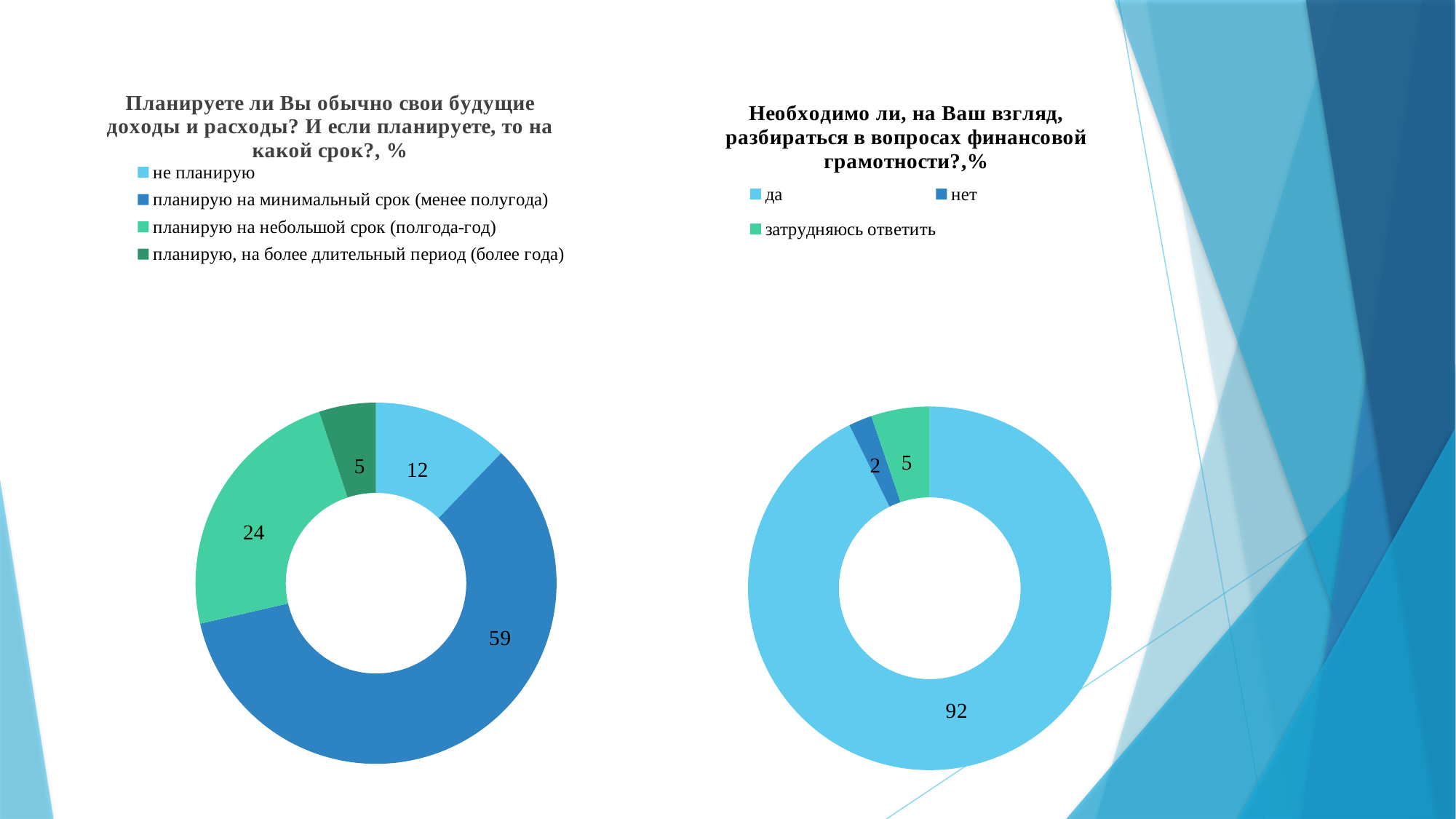

### Chart: Планируете ли Вы обычно свои будущие доходы и расходы? И если планируете, то на какой срок?, %

| Category | Столбец3 |
|---|---|
| не планирую | 12.2 |
| планирую на минимальный срок (менее полугода) | 59.2 |
| планирую на небольшой срок (полгода-год) | 23.5 |
| планирую, на более длительный период (более года) | 5.1 |

### Chart: Необходимо ли, на Ваш взгляд, разбираться в вопросах финансовой грамотности?,%

| Category | Столбец3 |
|---|---|
| да | 90.82 |
| нет | 2.04 |
| затрудняюсь ответить | 5.1 |
5
2
5
12
24